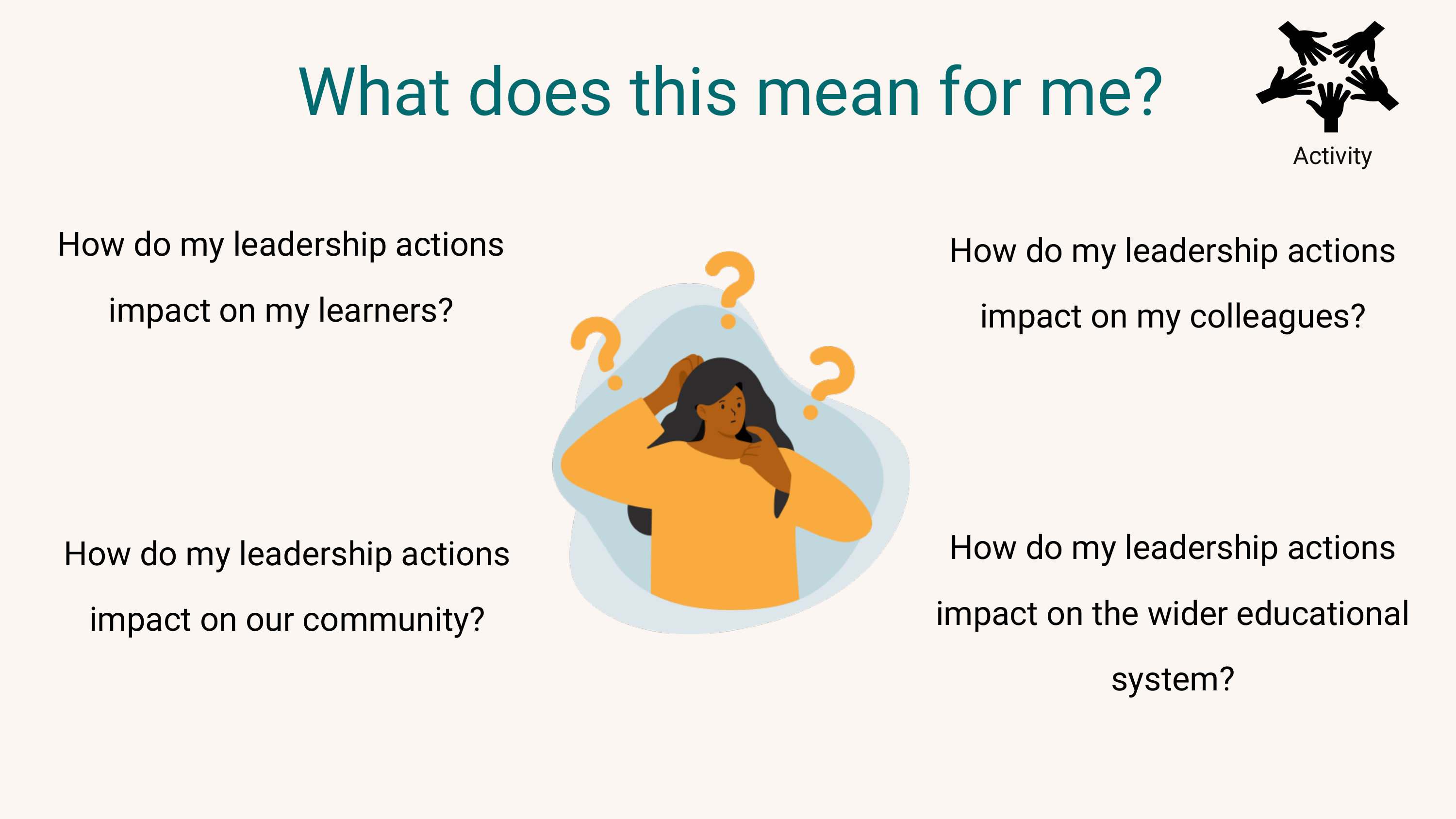

Activity
What does this mean for me?
How do my leadership actions impact on my learners?
How do my leadership actions impact on my colleagues?

How do my leadership actions impact on the wider educational system?
How do my leadership actions impact on our community?